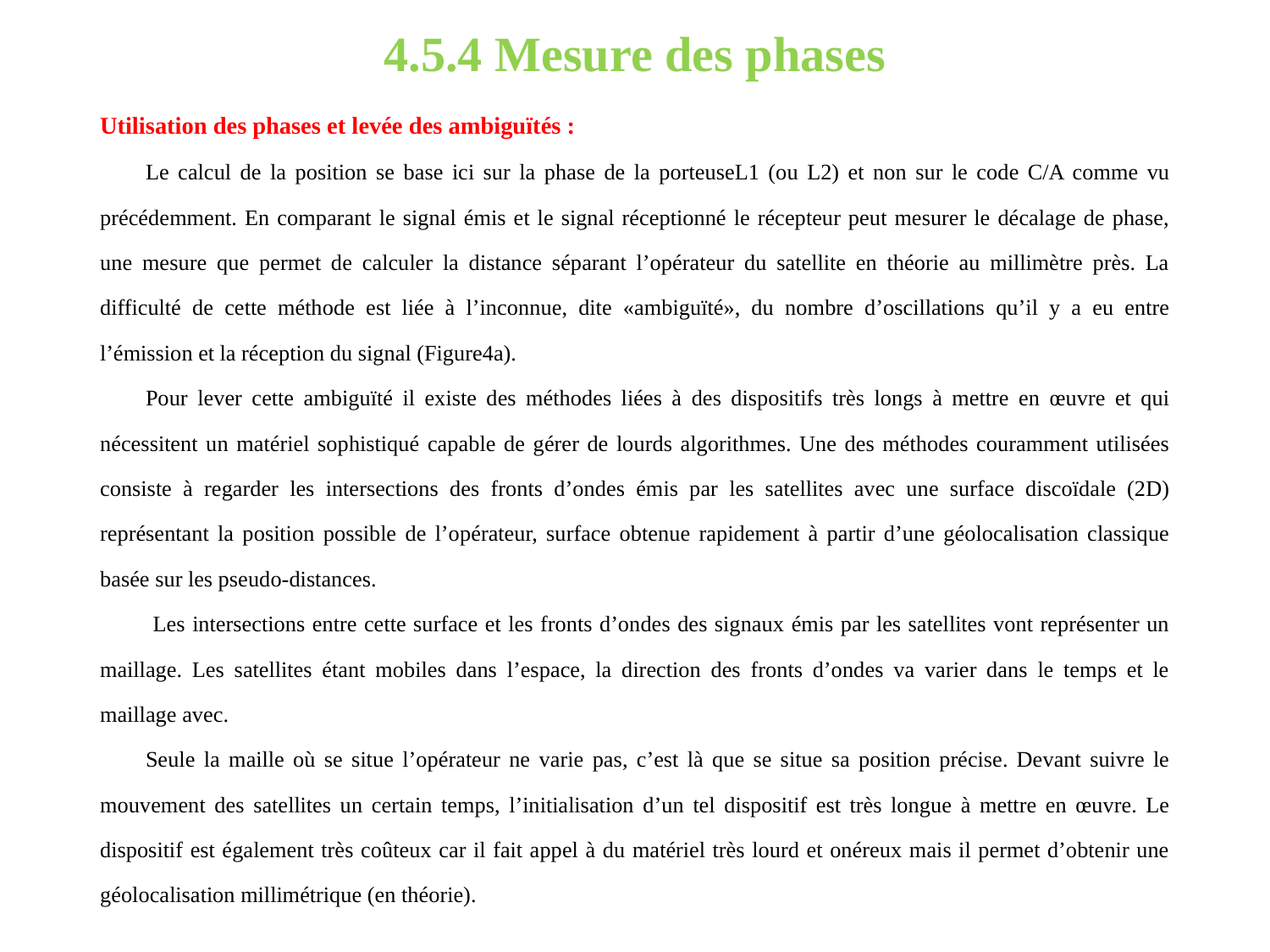

# 4.5.4 Mesure des phases
Utilisation des phases et levée des ambiguïtés :
	Le calcul de la position se base ici sur la phase de la porteuseL1 (ou L2) et non sur le code C/A comme vu précédemment. En comparant le signal émis et le signal réceptionné le récepteur peut mesurer le décalage de phase, une mesure que permet de calculer la distance séparant l’opérateur du satellite en théorie au millimètre près. La difficulté de cette méthode est liée à l’inconnue, dite «ambiguïté», du nombre d’oscillations qu’il y a eu entre l’émission et la réception du signal (Figure4a).
	Pour lever cette ambiguïté il existe des méthodes liées à des dispositifs très longs à mettre en œuvre et qui nécessitent un matériel sophistiqué capable de gérer de lourds algorithmes. Une des méthodes couramment utilisées consiste à regarder les intersections des fronts d’ondes émis par les satellites avec une surface discoïdale (2D) représentant la position possible de l’opérateur, surface obtenue rapidement à partir d’une géolocalisation classique basée sur les pseudo-distances.
	 Les intersections entre cette surface et les fronts d’ondes des signaux émis par les satellites vont représenter un maillage. Les satellites étant mobiles dans l’espace, la direction des fronts d’ondes va varier dans le temps et le maillage avec.
	Seule la maille où se situe l’opérateur ne varie pas, c’est là que se situe sa position précise. Devant suivre le mouvement des satellites un certain temps, l’initialisation d’un tel dispositif est très longue à mettre en œuvre. Le dispositif est également très coûteux car il fait appel à du matériel très lourd et onéreux mais il permet d’obtenir une géolocalisation millimétrique (en théorie).